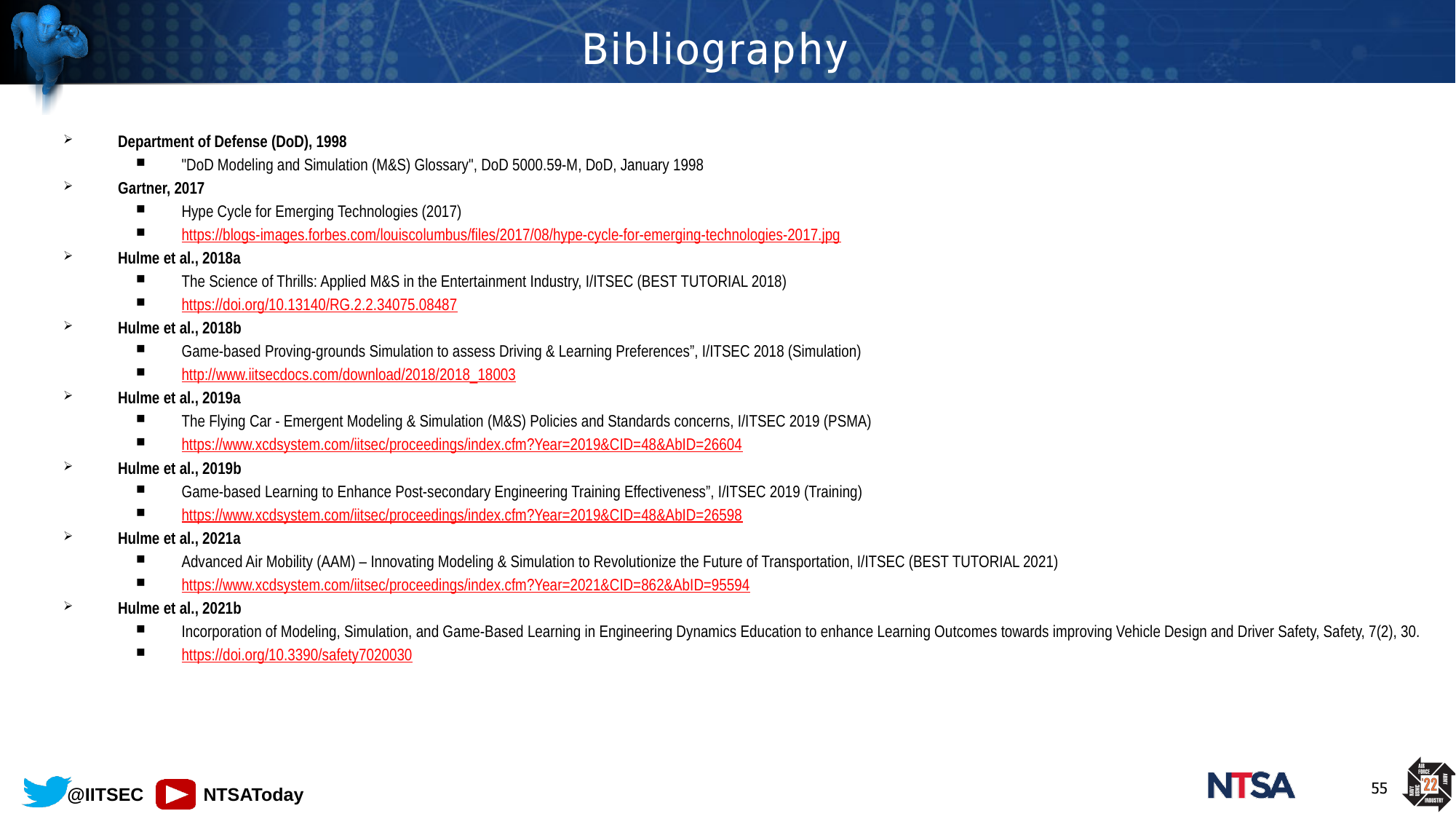

# Bibliography
Department of Defense (DoD), 1998
"DoD Modeling and Simulation (M&S) Glossary", DoD 5000.59-M, DoD, January 1998
Gartner, 2017
Hype Cycle for Emerging Technologies (2017)
https://blogs-images.forbes.com/louiscolumbus/files/2017/08/hype-cycle-for-emerging-technologies-2017.jpg
Hulme et al., 2018a
The Science of Thrills: Applied M&S in the Entertainment Industry, I/ITSEC (BEST TUTORIAL 2018)
https://doi.org/10.13140/RG.2.2.34075.08487
Hulme et al., 2018b
Game-based Proving-grounds Simulation to assess Driving & Learning Preferences”, I/ITSEC 2018 (Simulation)
http://www.iitsecdocs.com/download/2018/2018_18003
Hulme et al., 2019a
The Flying Car - Emergent Modeling & Simulation (M&S) Policies and Standards concerns, I/ITSEC 2019 (PSMA)
https://www.xcdsystem.com/iitsec/proceedings/index.cfm?Year=2019&CID=48&AbID=26604
Hulme et al., 2019b
Game-based Learning to Enhance Post-secondary Engineering Training Effectiveness”, I/ITSEC 2019 (Training)
https://www.xcdsystem.com/iitsec/proceedings/index.cfm?Year=2019&CID=48&AbID=26598
Hulme et al., 2021a
Advanced Air Mobility (AAM) – Innovating Modeling & Simulation to Revolutionize the Future of Transportation, I/ITSEC (BEST TUTORIAL 2021)
https://www.xcdsystem.com/iitsec/proceedings/index.cfm?Year=2021&CID=862&AbID=95594
Hulme et al., 2021b
Incorporation of Modeling, Simulation, and Game-Based Learning in Engineering Dynamics Education to enhance Learning Outcomes towards improving Vehicle Design and Driver Safety, Safety, 7(2), 30.
https://doi.org/10.3390/safety7020030
55